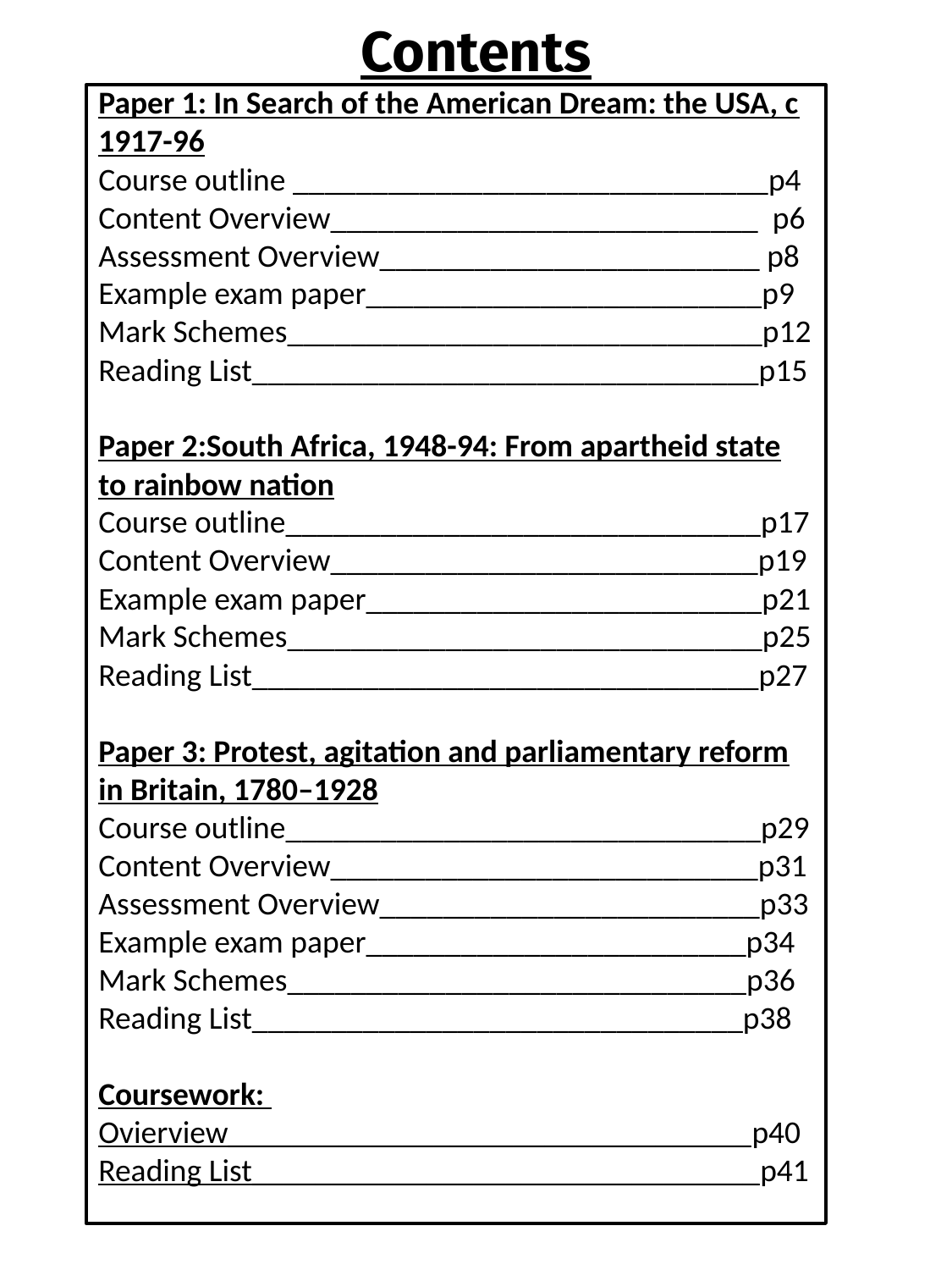

# Contents
Paper 1: In Search of the American Dream: the USA, c 1917-96
Course outline ______________________________p4
Content Overview___________________________  p6
Assessment Overview________________________ p8
Example exam paper_________________________p9
Mark Schemes______________________________p12
Reading List________________________________p15

Paper 2:South Africa, 1948-94: From apartheid state to rainbow nation
Course outline______________________________p17
Content Overview___________________________p19
Example exam paper_________________________p21
Mark Schemes______________________________p25
Reading List________________________________p27

Paper 3: Protest, agitation and parliamentary reform in Britain, 1780–1928
Course outline______________________________p29
Content Overview___________________________p31
Assessment Overview________________________p33
Example exam paper________________________p34
Mark Schemes_____________________________p36
Reading List_______________________________p38

Coursework:
Ovierview_________________________________p40
Reading List________________________________p41